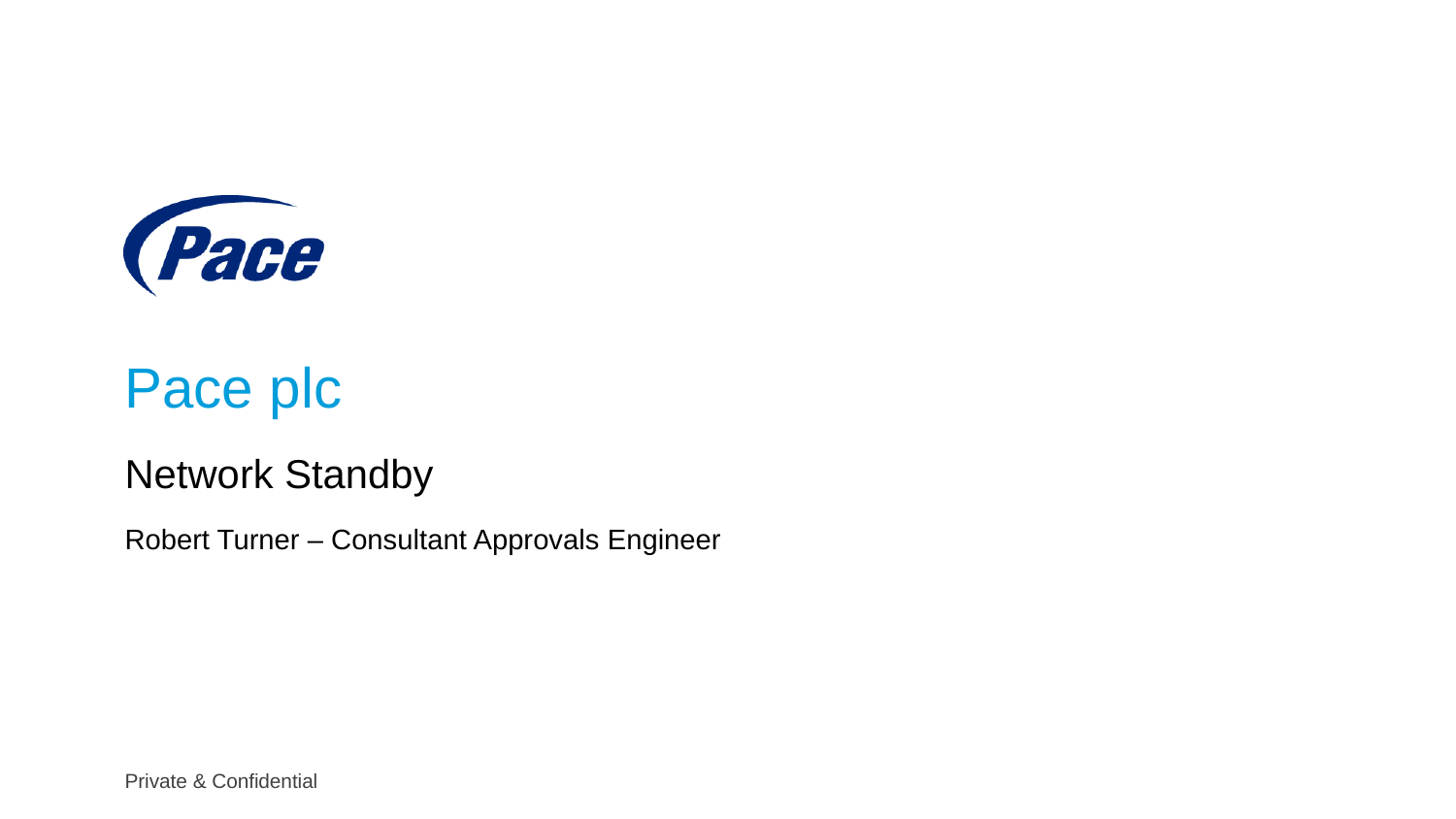

# Pace plc
Network Standby

Robert Turner – Consultant Approvals Engineer

Private & Confidential